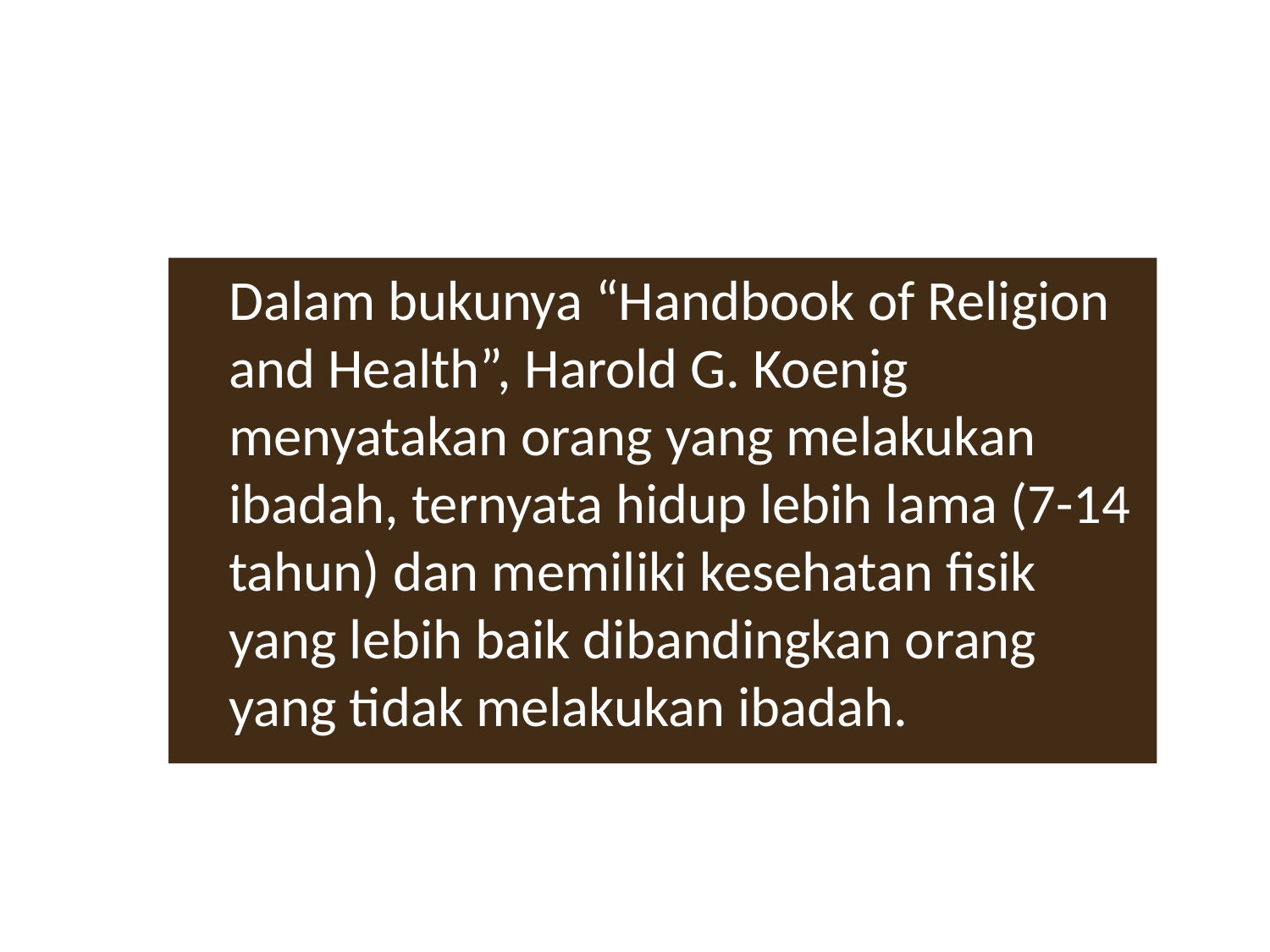

Dalam bukunya “Handbook of Religion and Health”, Harold G. Koenig menyatakan orang yang melakukan ibadah, ternyata hidup lebih lama (7-14 tahun) dan memiliki kesehatan fisik yang lebih baik dibandingkan orang yang tidak melakukan ibadah.